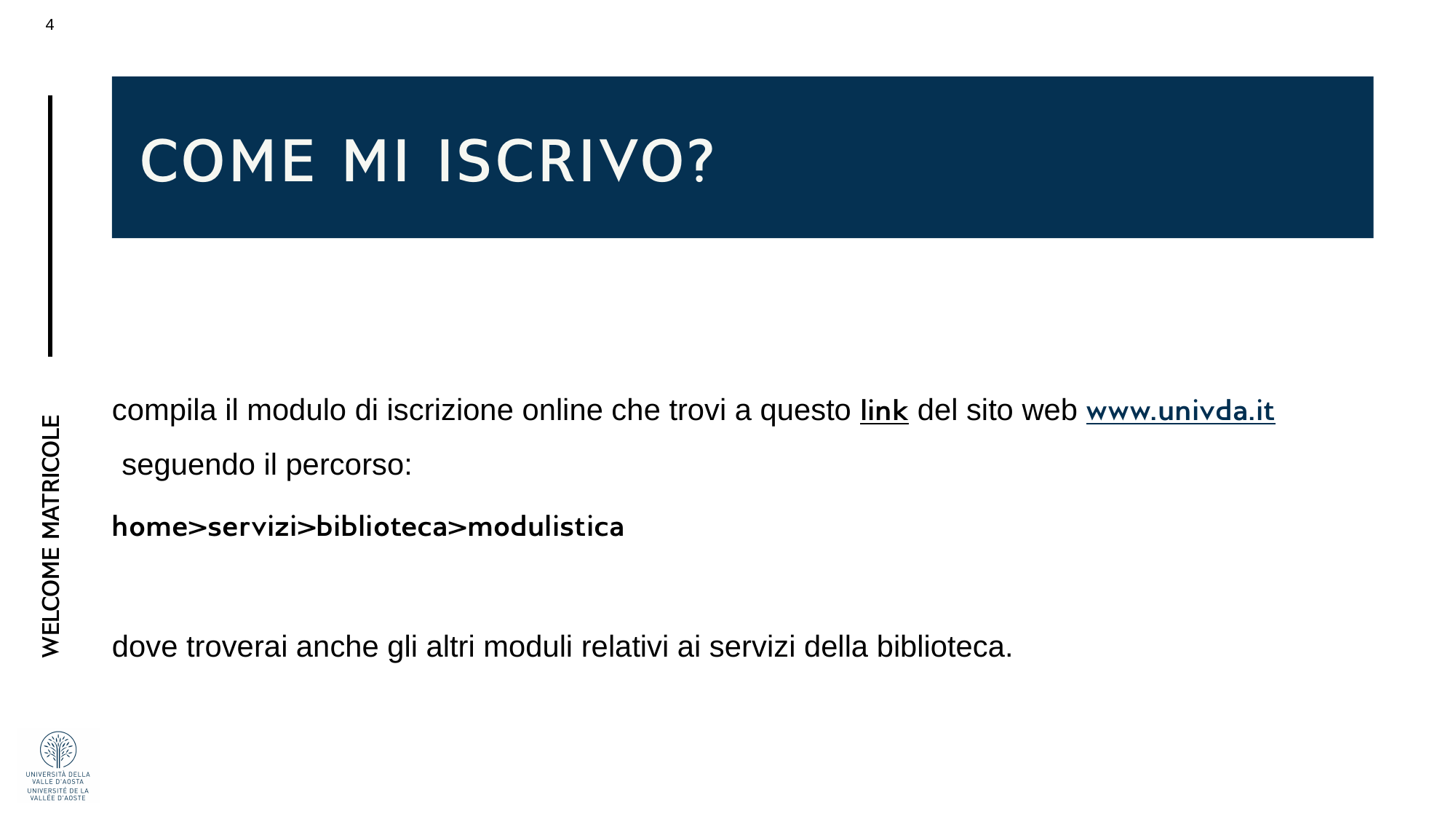

COME MI ISCRIVO?
compila il modulo di iscrizione online che trovi a questo link del sito web www.univda.it seguendo il percorso:
home>servizi>biblioteca>modulistica

dove troverai anche gli altri moduli relativi ai servizi della biblioteca.